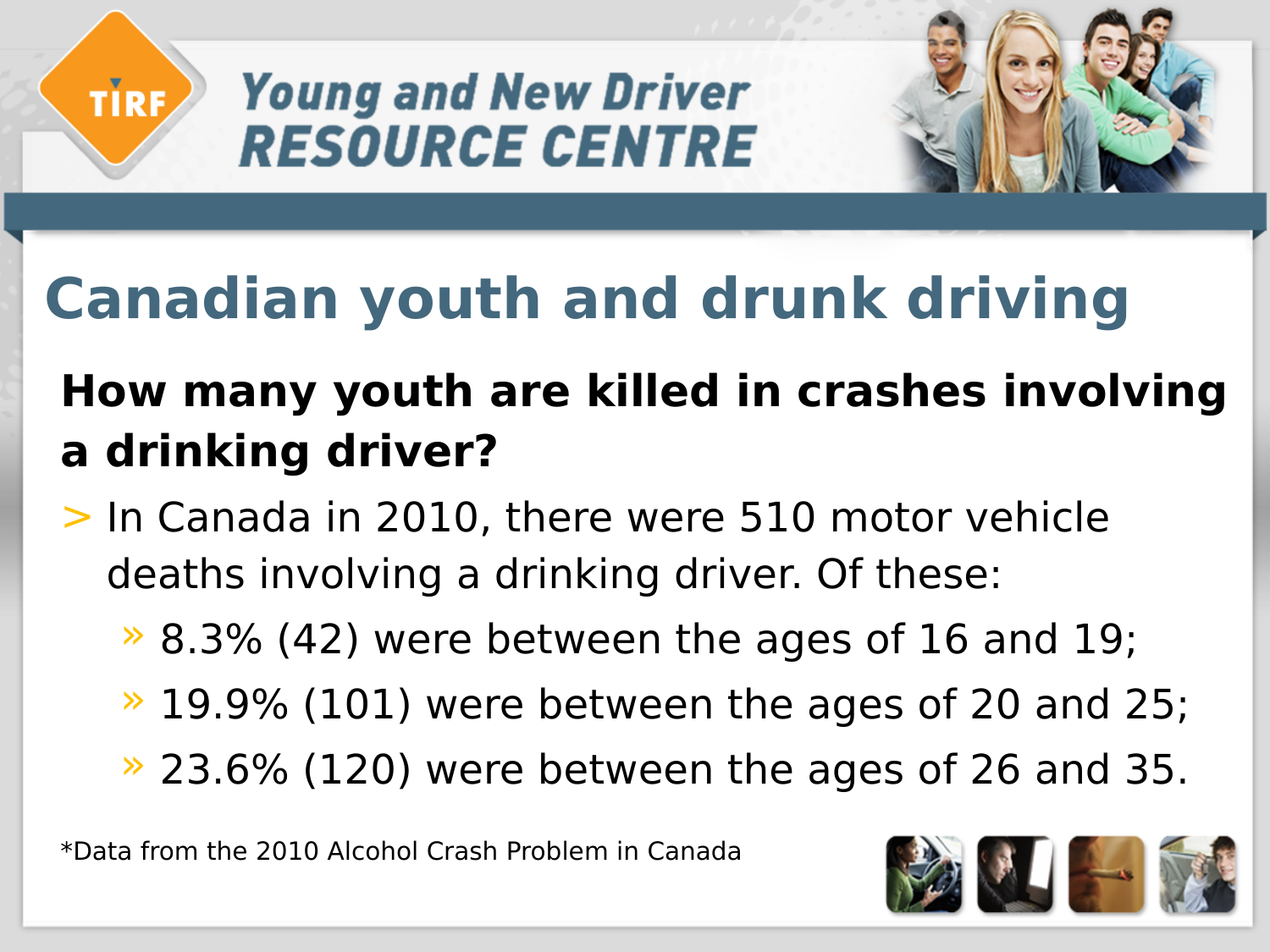

# Canadian youth and drunk driving
How many youth are killed in crashes involving a drinking driver?
In Canada in 2010, there were 510 motor vehicle deaths involving a drinking driver. Of these:
8.3% (42) were between the ages of 16 and 19;
19.9% (101) were between the ages of 20 and 25;
23.6% (120) were between the ages of 26 and 35.

*Data from the 2010 Alcohol Crash Problem in Canada